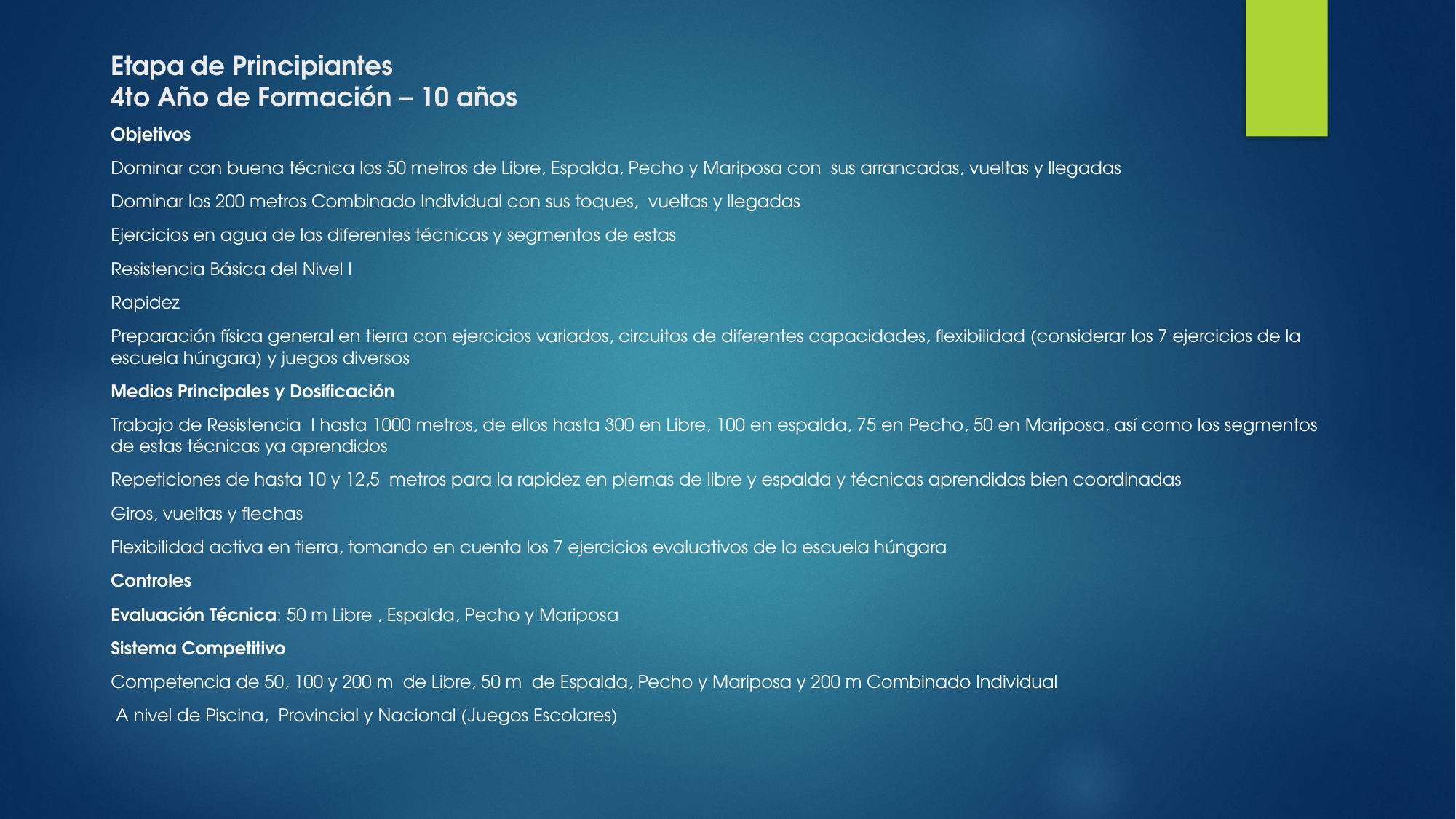

# Etapa de Principiantes 4to Año de Formación – 10 años
Objetivos
Dominar con buena técnica los 50 metros de Libre, Espalda, Pecho y Mariposa con  sus arrancadas, vueltas y llegadas
Dominar los 200 metros Combinado Individual con sus toques,  vueltas y llegadas
Ejercicios en agua de las diferentes técnicas y segmentos de estas
Resistencia Básica del Nivel I
Rapidez
Preparación física general en tierra con ejercicios variados, circuitos de diferentes capacidades, flexibilidad (considerar los 7 ejercicios de la escuela húngara) y juegos diversos
Medios Principales y Dosificación
Trabajo de Resistencia  I hasta 1000 metros, de ellos hasta 300 en Libre, 100 en espalda, 75 en Pecho, 50 en Mariposa, así como los segmentos de estas técnicas ya aprendidos
Repeticiones de hasta 10 y 12,5  metros para la rapidez en piernas de libre y espalda y técnicas aprendidas bien coordinadas
Giros, vueltas y flechas
Flexibilidad activa en tierra, tomando en cuenta los 7 ejercicios evaluativos de la escuela húngara
Controles
Evaluación Técnica: 50 m Libre , Espalda, Pecho y Mariposa
Sistema Competitivo
Competencia de 50, 100 y 200 m  de Libre, 50 m  de Espalda, Pecho y Mariposa y 200 m Combinado Individual
 A nivel de Piscina,  Provincial y Nacional (Juegos Escolares)